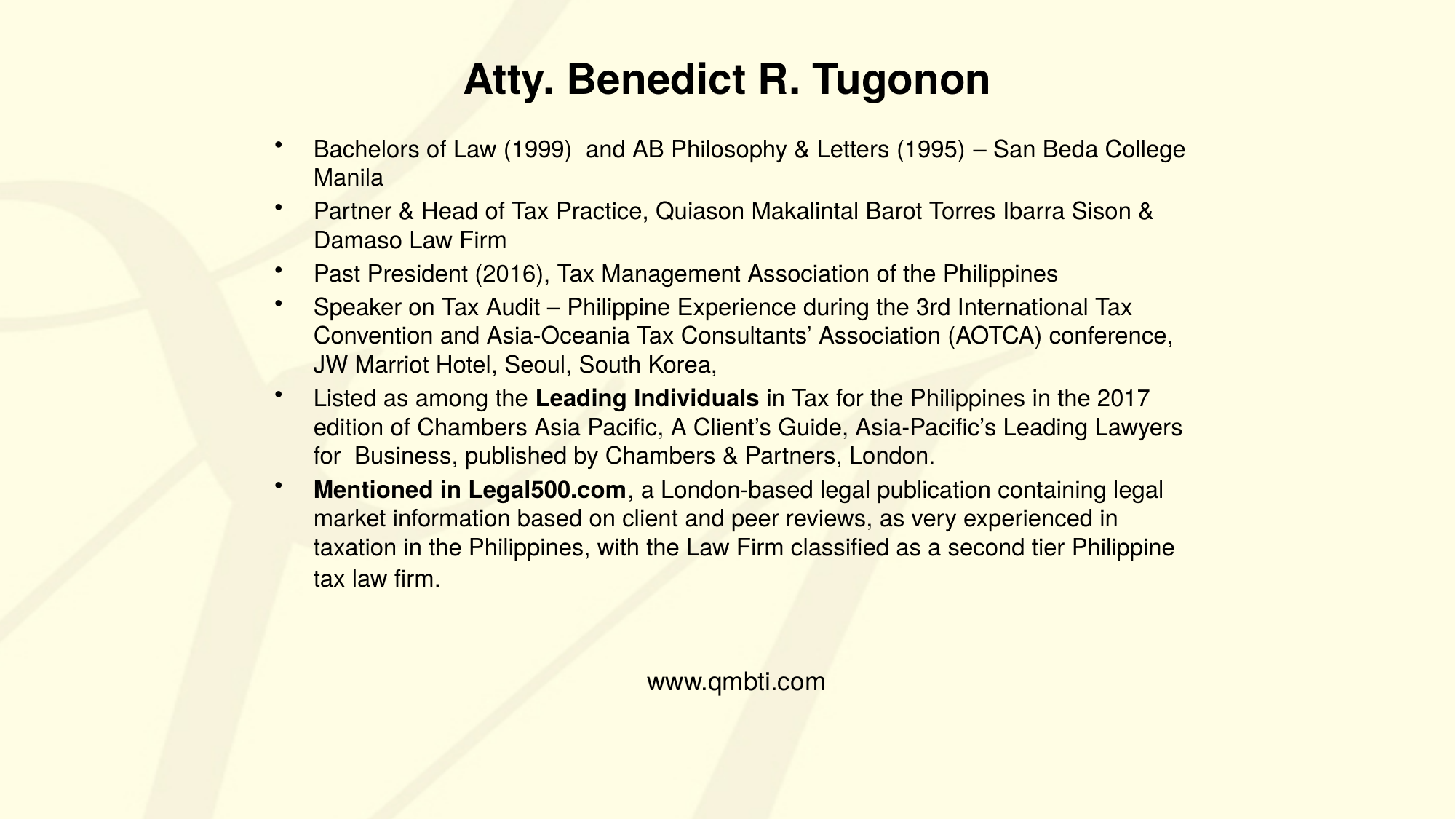

# Atty. Benedict R. Tugonon
Bachelors of Law (1999)  and AB Philosophy & Letters (1995) – San Beda College Manila
Partner & Head of Tax Practice, Quiason Makalintal Barot Torres Ibarra Sison & Damaso Law Firm
Past President (2016), Tax Management Association of the Philippines
Speaker on Tax Audit – Philippine Experience during the 3rd International Tax Convention and Asia-Oceania Tax Consultants’ Association (AOTCA) conference, JW Marriot Hotel, Seoul, South Korea,
Listed as among the Leading Individuals in Tax for the Philippines in the 2017 edition of Chambers Asia Pacific, A Client’s Guide, Asia-Pacific’s Leading Lawyers for  Business, published by Chambers & Partners, London.
Mentioned in Legal500.com, a London-based legal publication containing legal market information based on client and peer reviews, as very experienced in taxation in the Philippines, with the Law Firm classified as a second tier Philippine tax law firm.
www.qmbti.com